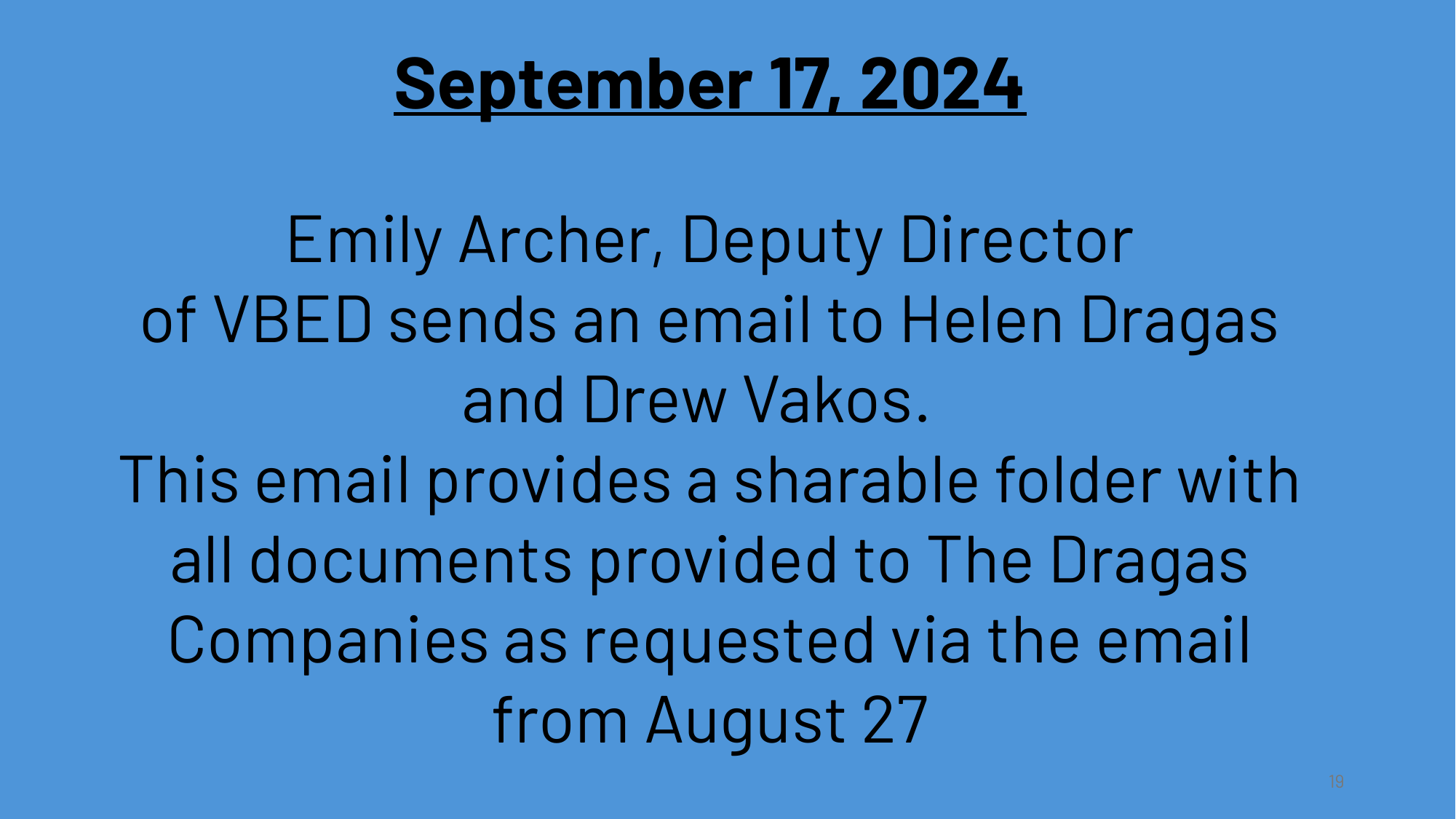

September 17, 2024

Emily Archer, Deputy Director of VBED sends an email to Helen Dragas and Drew Vakos.
This email provides a sharable folder with all documents provided to The Dragas Companies as requested via the email from August 27
19